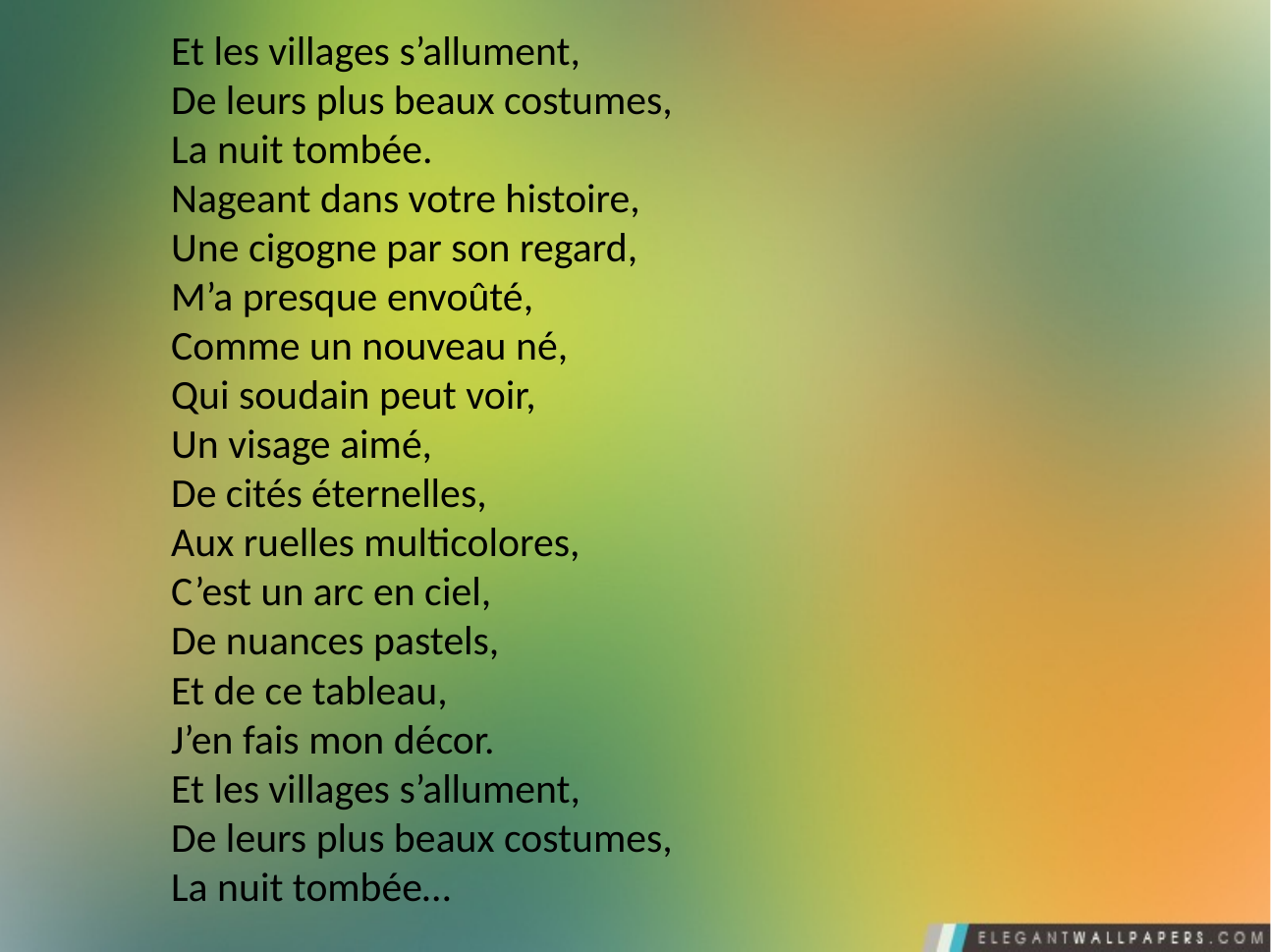

Et les villages s’allument,
De leurs plus beaux costumes,
La nuit tombée.
Nageant dans votre histoire,
Une cigogne par son regard,
M’a presque envoûté,
Comme un nouveau né,
Qui soudain peut voir,
Un visage aimé,
De cités éternelles,
Aux ruelles multicolores,
C’est un arc en ciel,
De nuances pastels,
Et de ce tableau,
J’en fais mon décor.
Et les villages s’allument,
De leurs plus beaux costumes,
La nuit tombée…